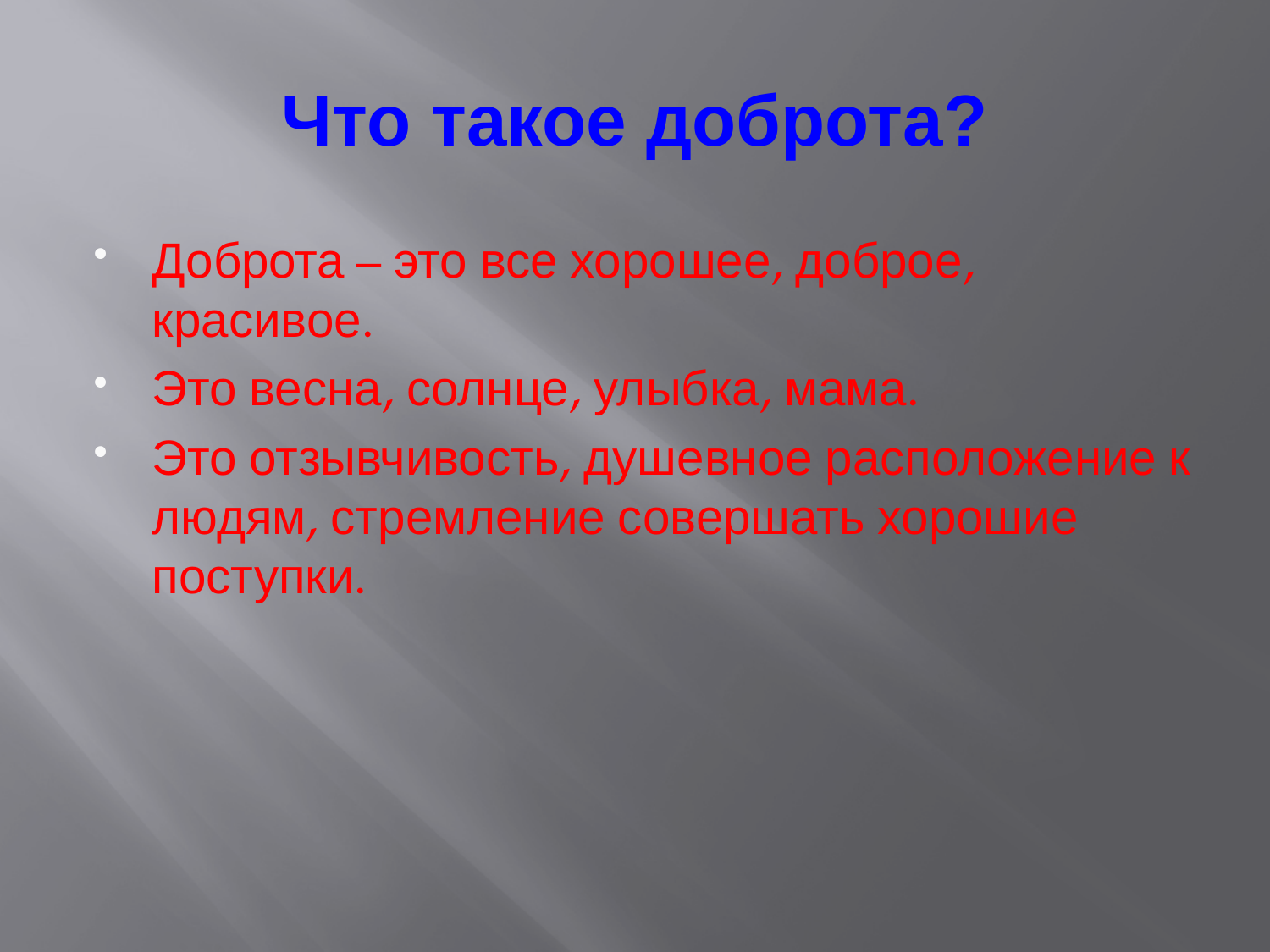

# Что такое доброта?
Доброта – это все хорошее, доброе, красивое.
Это весна, солнце, улыбка, мама.
Это отзывчивость, душевное расположение к людям, стремление совершать хорошие поступки.